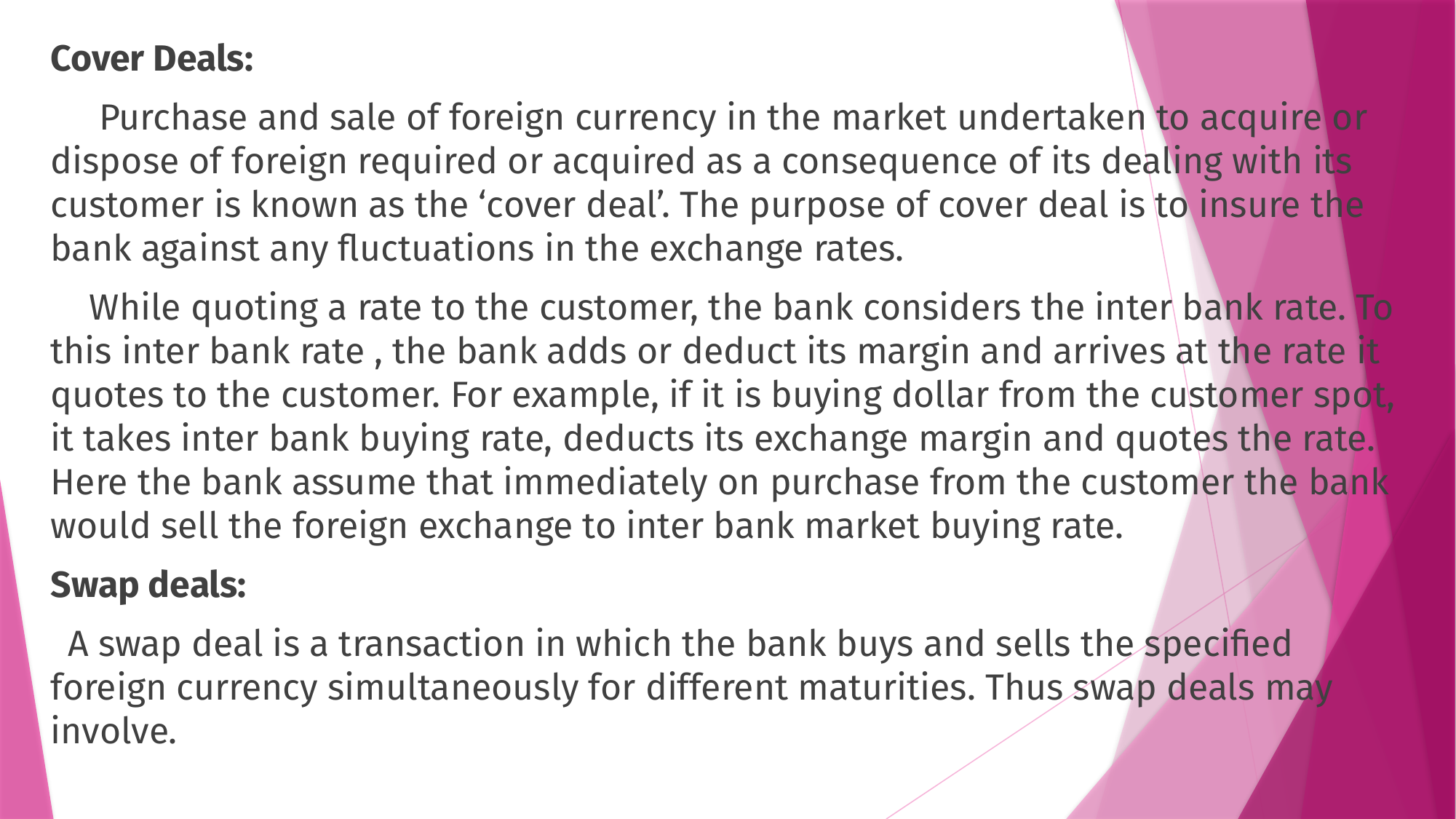

Cover Deals:
     Purchase and sale of foreign currency in the market undertaken to acquire or dispose of foreign required or acquired as a consequence of its dealing with its customer is known as the ‘cover deal’. The purpose of cover deal is to insure the bank against any fluctuations in the exchange rates.
    While quoting a rate to the customer, the bank considers the inter bank rate. To this inter bank rate , the bank adds or deduct its margin and arrives at the rate it quotes to the customer. For example, if it is buying dollar from the customer spot, it takes inter bank buying rate, deducts its exchange margin and quotes the rate.  Here the bank assume that immediately on purchase from the customer the bank would sell the foreign exchange to inter bank market buying rate.
Swap deals:
  A swap deal is a transaction in which the bank buys and sells the specified foreign currency simultaneously for different maturities. Thus swap deals may involve.